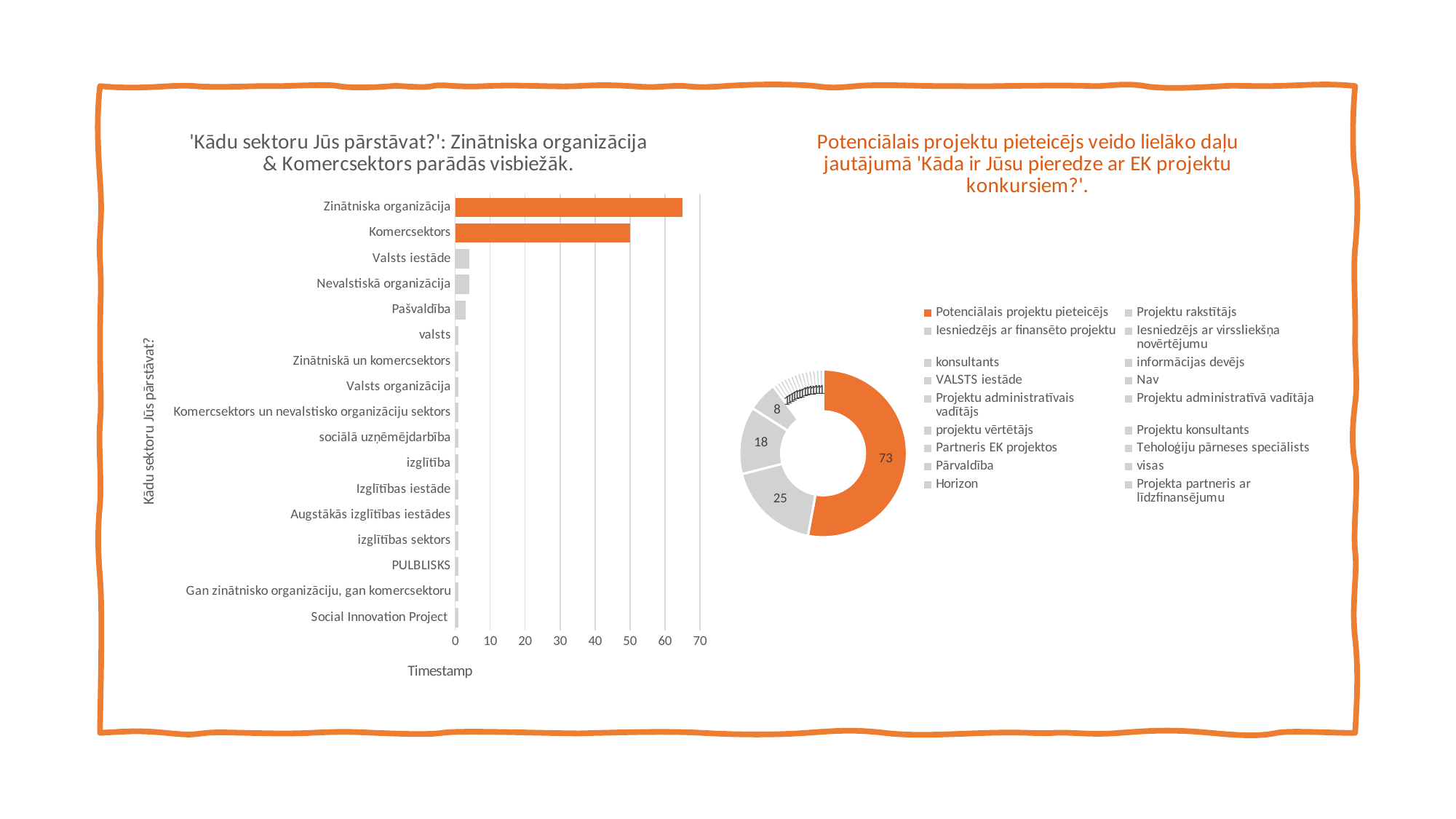

### Chart: 'Kādu sektoru Jūs pārstāvat?': Zinātniska organizācija & Komercsektors parādās visbiežāk.

| Category | Total |
|---|---|
| Zinātniska organizācija | 65.0 |
| Komercsektors | 50.0 |
| Valsts iestāde | 4.0 |
| Nevalstiskā organizācija | 4.0 |
| Pašvaldība | 3.0 |
| valsts | 1.0 |
| Zinātniskā un komercsektors | 1.0 |
| Valsts organizācija | 1.0 |
| Komercsektors un nevalstisko organizāciju sektors | 1.0 |
| sociālā uzņēmējdarbība | 1.0 |
| izglītība | 1.0 |
| Izglītības iestāde | 1.0 |
| Augstākās izglītības iestādes | 1.0 |
| izglītības sektors | 1.0 |
| PULBLISKS | 1.0 |
| Gan zinātnisko organizāciju, gan komercsektoru | 1.0 |
| Social Innovation Project  | 1.0 |

### Chart: Potenciālais projektu pieteicējs veido lielāko daļu jautājumā 'Kāda ir Jūsu pieredze ar EK projektu konkursiem?'.

| Category | Total |
|---|---|
| Potenciālais projektu pieteicējs | 73.0 |
| Projektu rakstītājs | 25.0 |
| Iesniedzējs ar finansēto projektu | 18.0 |
| Iesniedzējs ar virssliekšņa novērtējumu | 8.0 |
| konsultants | 1.0 |
| informācijas devējs | 1.0 |
| VALSTS iestāde | 1.0 |
| Nav | 1.0 |
| Projektu administratīvais vadītājs | 1.0 |
| Projektu administratīvā vadītāja | 1.0 |
| projektu vērtētājs  | 1.0 |
| Projektu konsultants | 1.0 |
| Partneris EK projektos | 1.0 |
| Teholoģiju pārneses speciālists | 1.0 |
| Pārvaldība | 1.0 |
| visas | 1.0 |
| Horizon | 1.0 |
| Projekta partneris ar līdzfinansējumu | 1.0 |